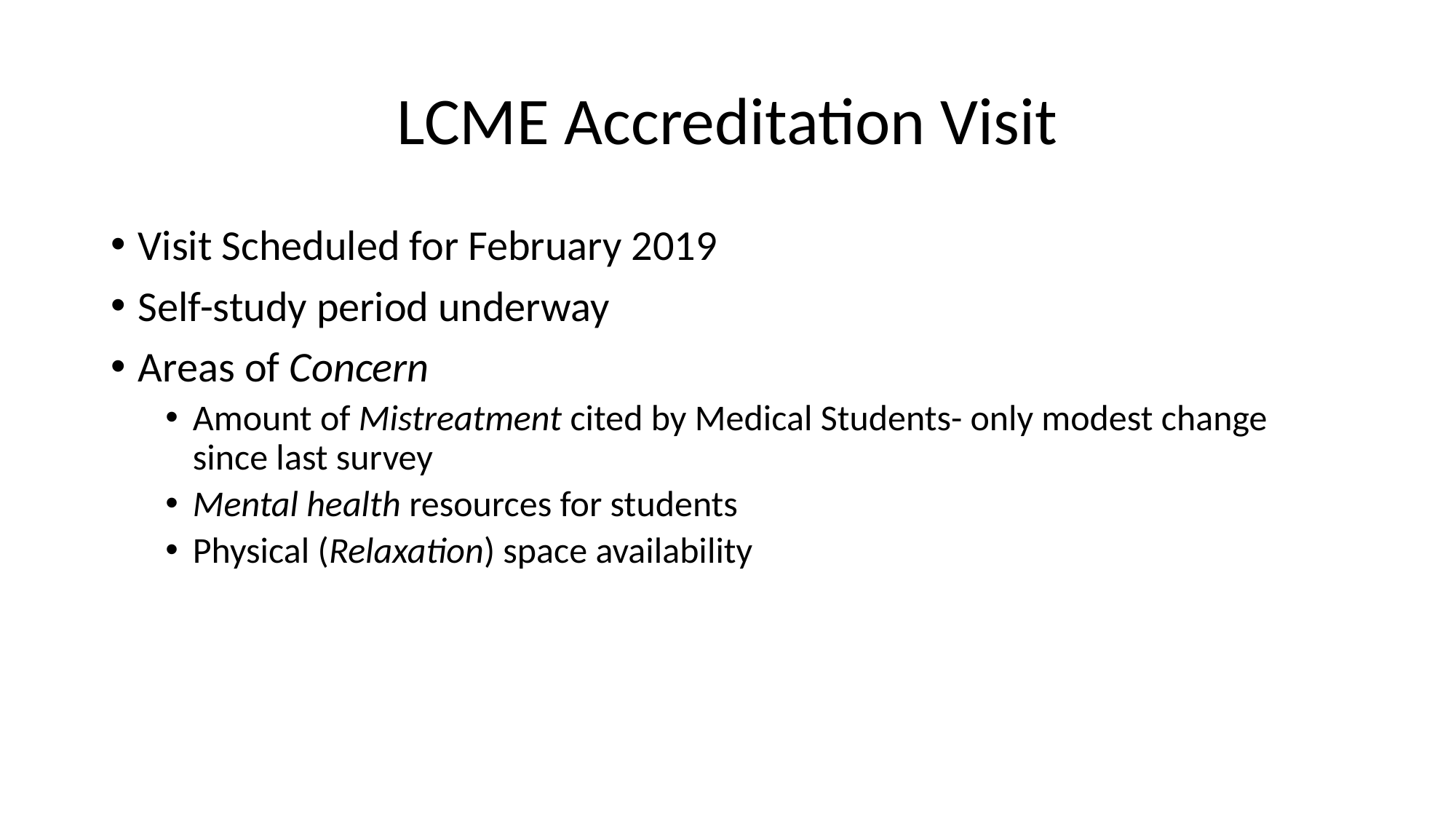

# LCME Accreditation Visit
Visit Scheduled for February 2019
Self-study period underway
Areas of Concern
Amount of Mistreatment cited by Medical Students- only modest change since last survey
Mental health resources for students
Physical (Relaxation) space availability